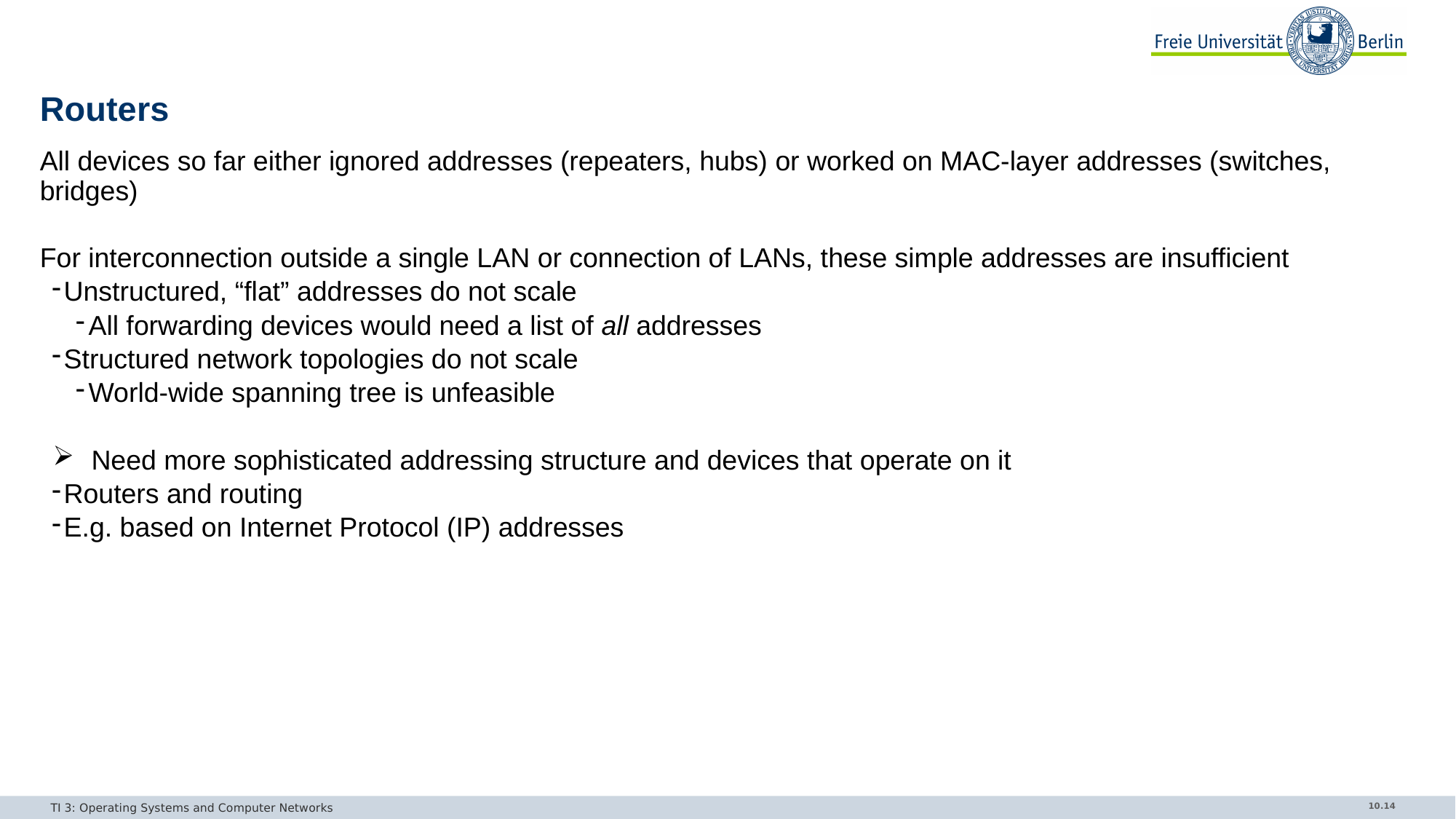

# Routers
All devices so far either ignored addresses (repeaters, hubs) or worked on MAC-layer addresses (switches, bridges)

For interconnection outside a single LAN or connection of LANs, these simple addresses are insufficient
Unstructured, “flat” addresses do not scale
All forwarding devices would need a list of all addresses
Structured network topologies do not scale
World-wide spanning tree is unfeasible

Need more sophisticated addressing structure and devices that operate on it
Routers and routing
E.g. based on Internet Protocol (IP) addresses
TI 3: Operating Systems and Computer Networks